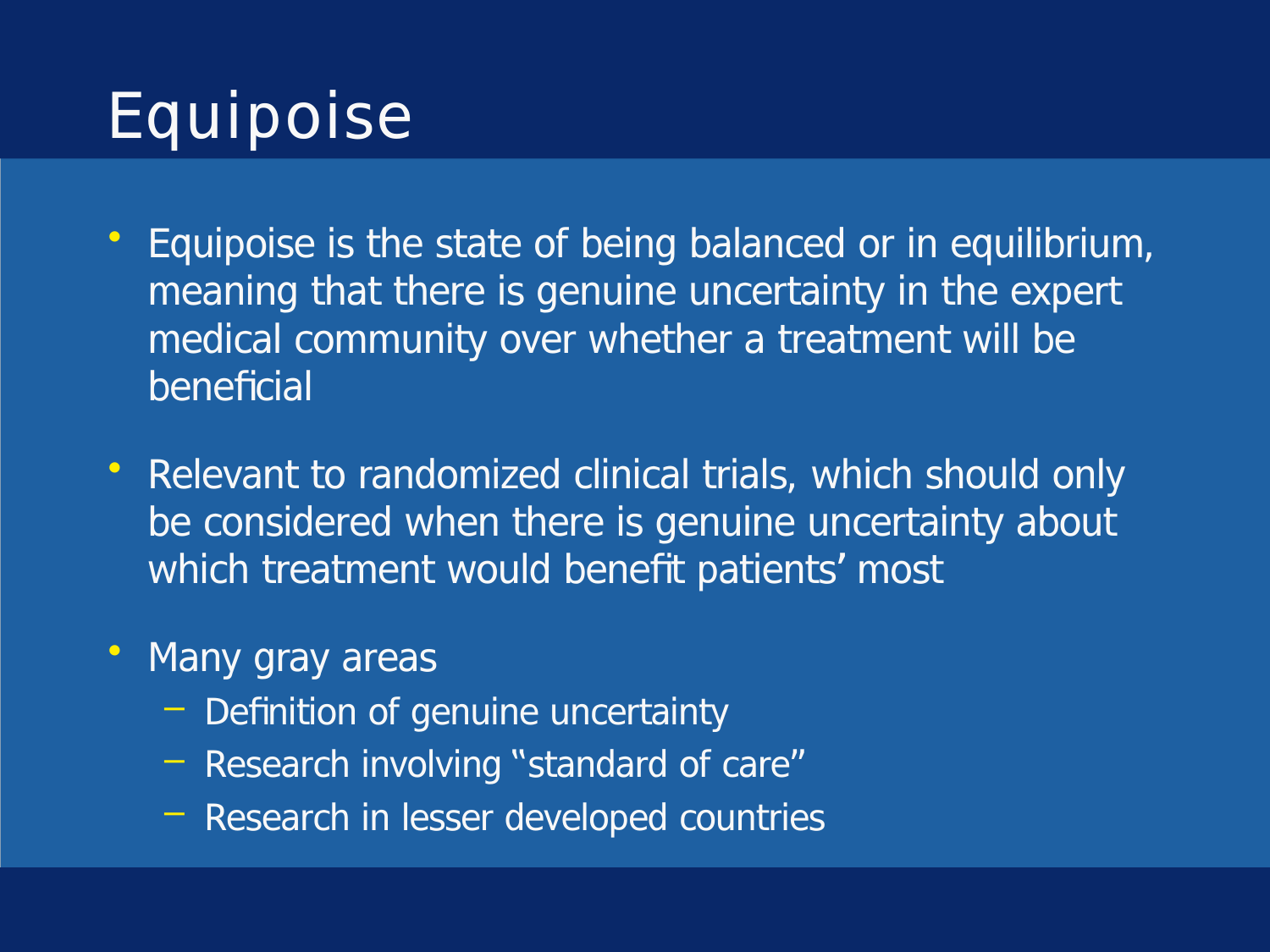

# Equipoise
Equipoise is the state of being balanced or in equilibrium, meaning that there is genuine uncertainty in the expert medical community over whether a treatment will be beneficial
Relevant to randomized clinical trials, which should only be considered when there is genuine uncertainty about which treatment would benefit patients’ most
Many gray areas
Definition of genuine uncertainty
Research involving “standard of care”
Research in lesser developed countries